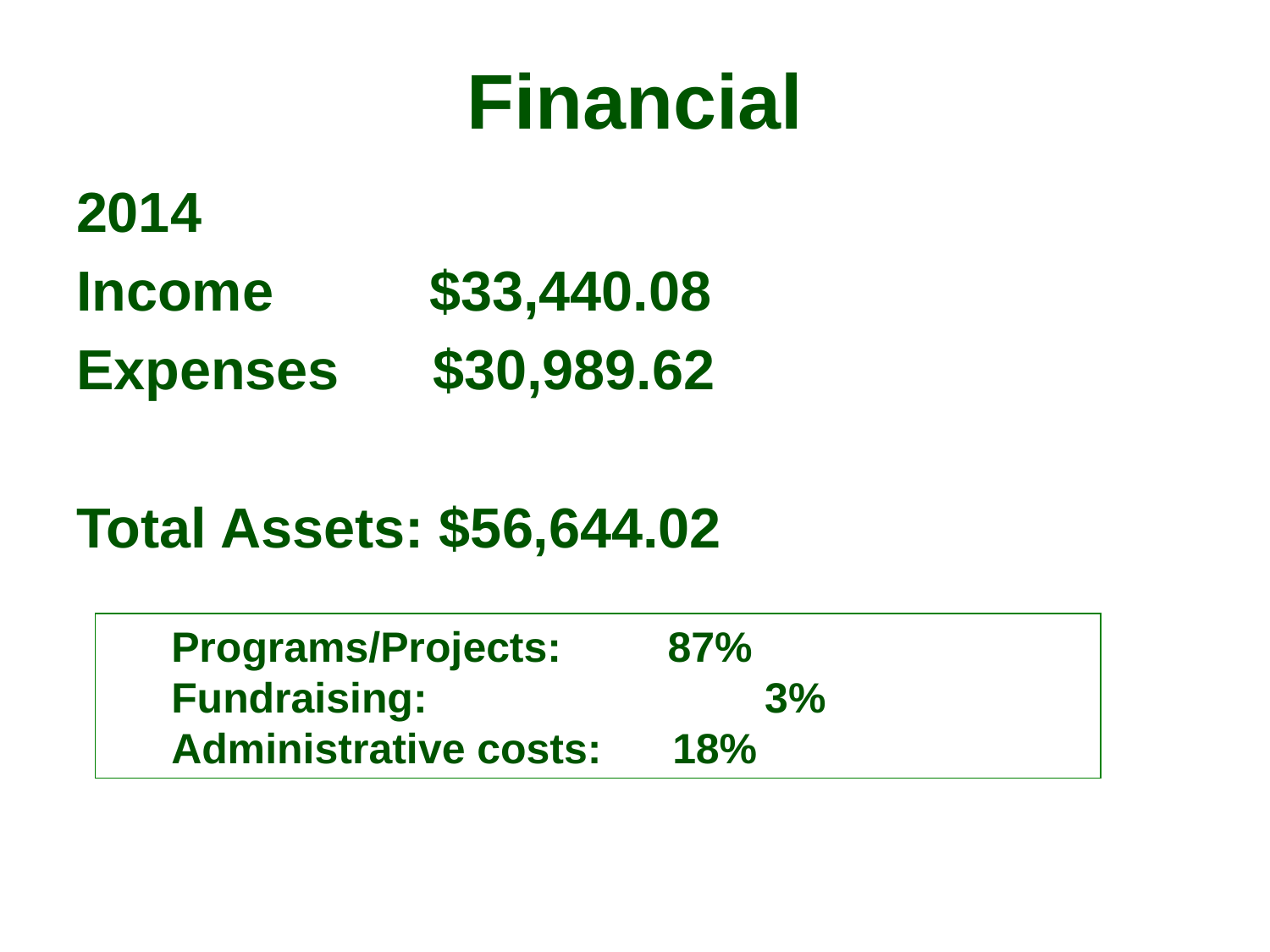

# Financial
2014
Income          $33,440.08
Expenses      $30,989.62

Total Assets: $56,644.02

Programs/Projects:         87%
Fundraising:	                  3%
Administrative costs:      18%